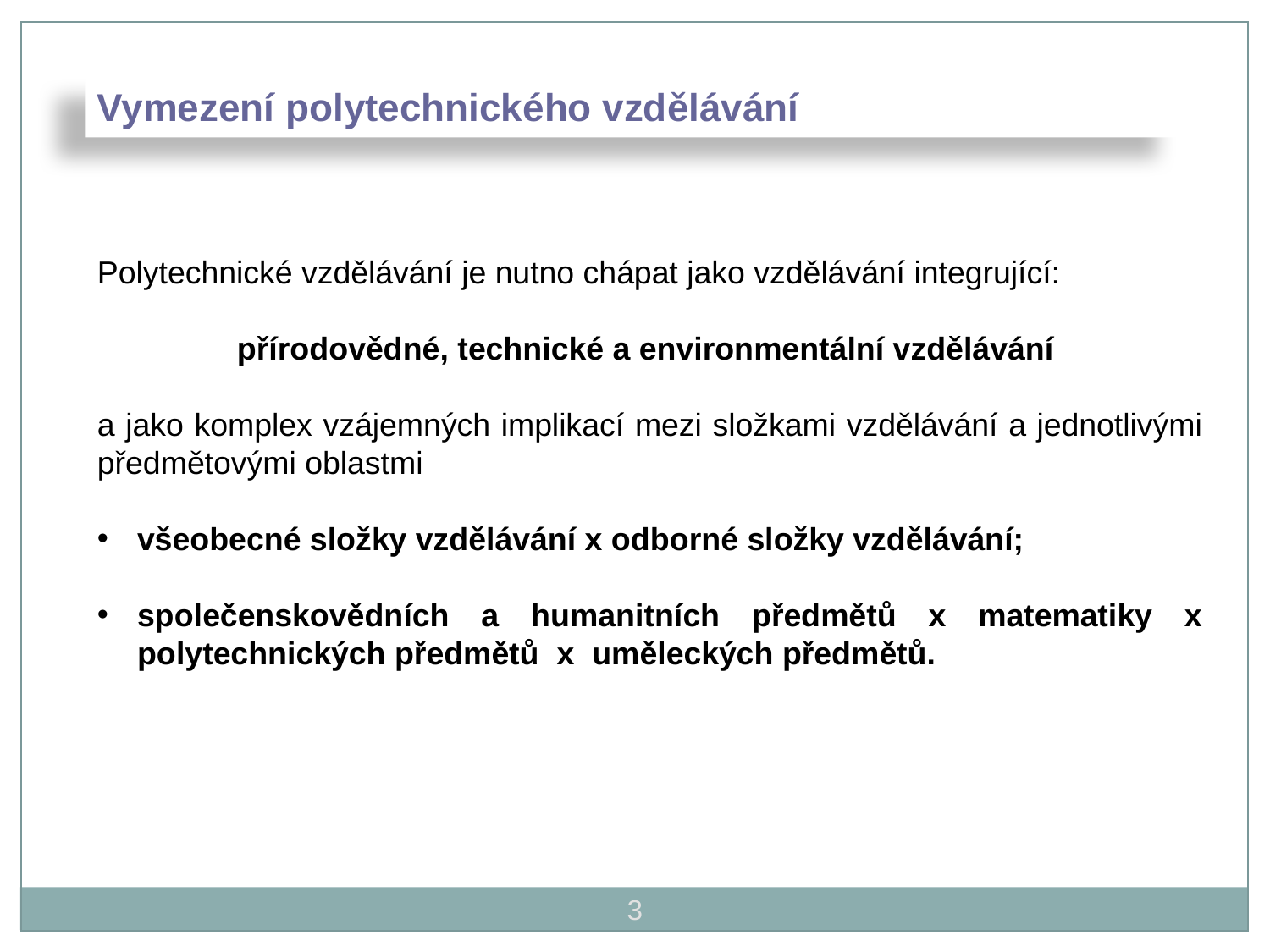

Vymezení polytechnického vzdělávání

Polytechnické vzdělávání je nutno chápat jako vzdělávání integrující:

přírodovědné, technické a environmentální vzdělávání

a jako komplex vzájemných implikací mezi složkami vzdělávání a jednotlivými předmětovými oblastmi

všeobecné složky vzdělávání x odborné složky vzdělávání;

společenskovědních a humanitních předmětů x matematiky x polytechnických předmětů  x  uměleckých předmětů.

3